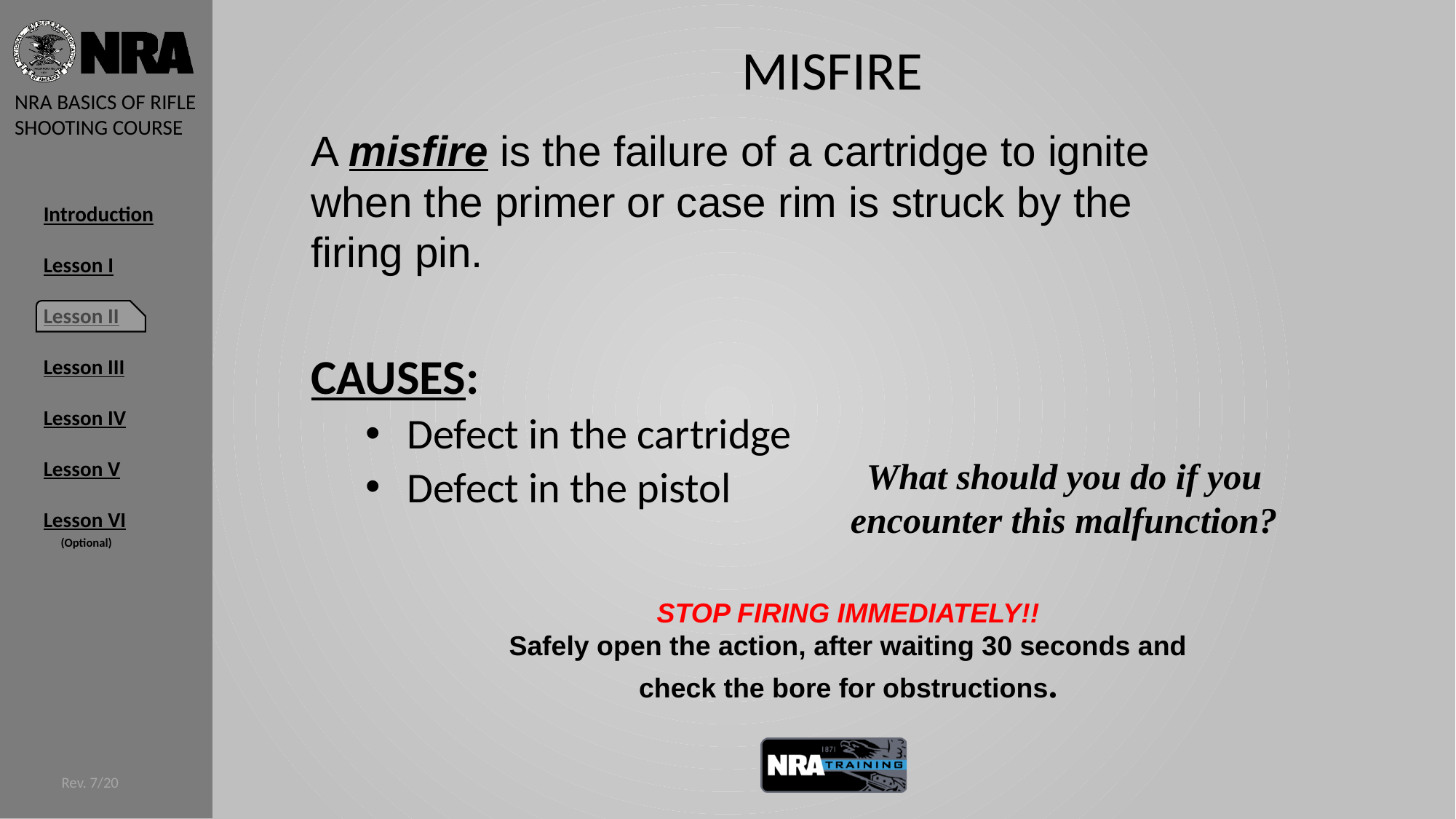

Misfire
A misfire is the failure of a cartridge to ignite when the primer or case rim is struck by the firing pin.

CAUSES:
Defect in the cartridge
Defect in the pistol

What should you do if you encounter this malfunction?
STOP FIRING IMMEDIATELY!!
Safely open the action, after waiting 30 seconds and check the bore for obstructions.